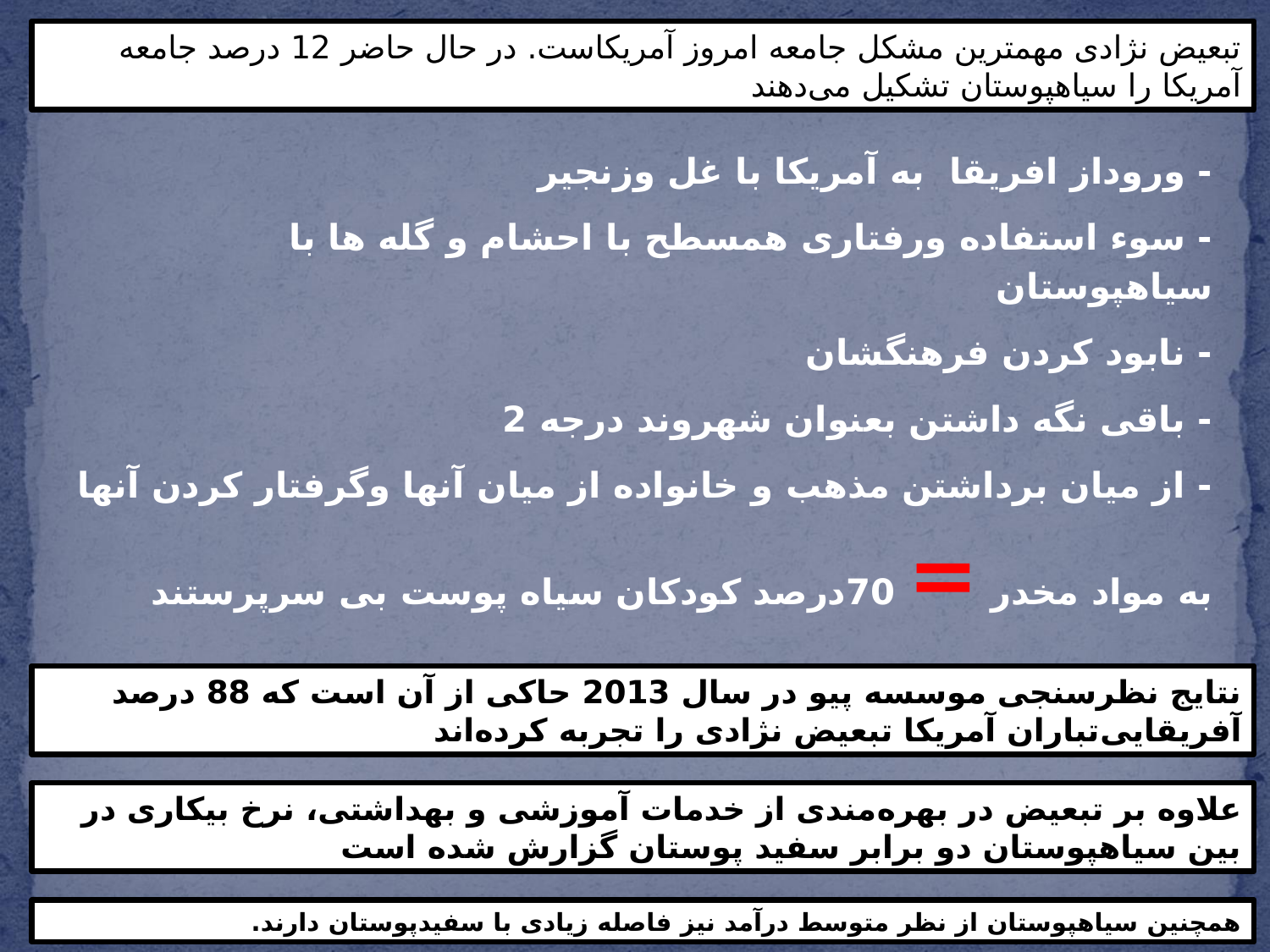

تبعیض نژادی مهمترین مشکل جامعه امروز آمریکاست. در حال حاضر 12 درصد جامعه آمریکا را سیاهپوستان تشکیل می‌دهند
- وروداز افریقا  به آمریکا با غل وزنجیر
- سوء استفاده ورفتاری همسطح با احشام و گله ها با سیاهپوستان
- نابود کردن فرهنگشان
- باقی نگه داشتن بعنوان شهروند درجه 2
- از میان برداشتن مذهب و خانواده از میان آنها وگرفتار کردن آنها به مواد مخدر = 70درصد کودکان سیاه پوست بی سرپرستند
نتایج نظرسنجی موسسه پیو در سال 2013 حاکی از آن است که 88 درصد آفریقایی‌تباران آمریکا تبعیض نژادی را تجربه کرده‌اند
علاوه بر تبعیض در بهره‌مندی از خدمات آموزشی و بهداشتی، نرخ بیکاری در بین سیاهپوستان دو برابر سفید پوستان گزارش شده است
همچنین سیاهپوستان از نظر متوسط درآمد نیز فاصله زیادی با سفیدپوستان دارند.